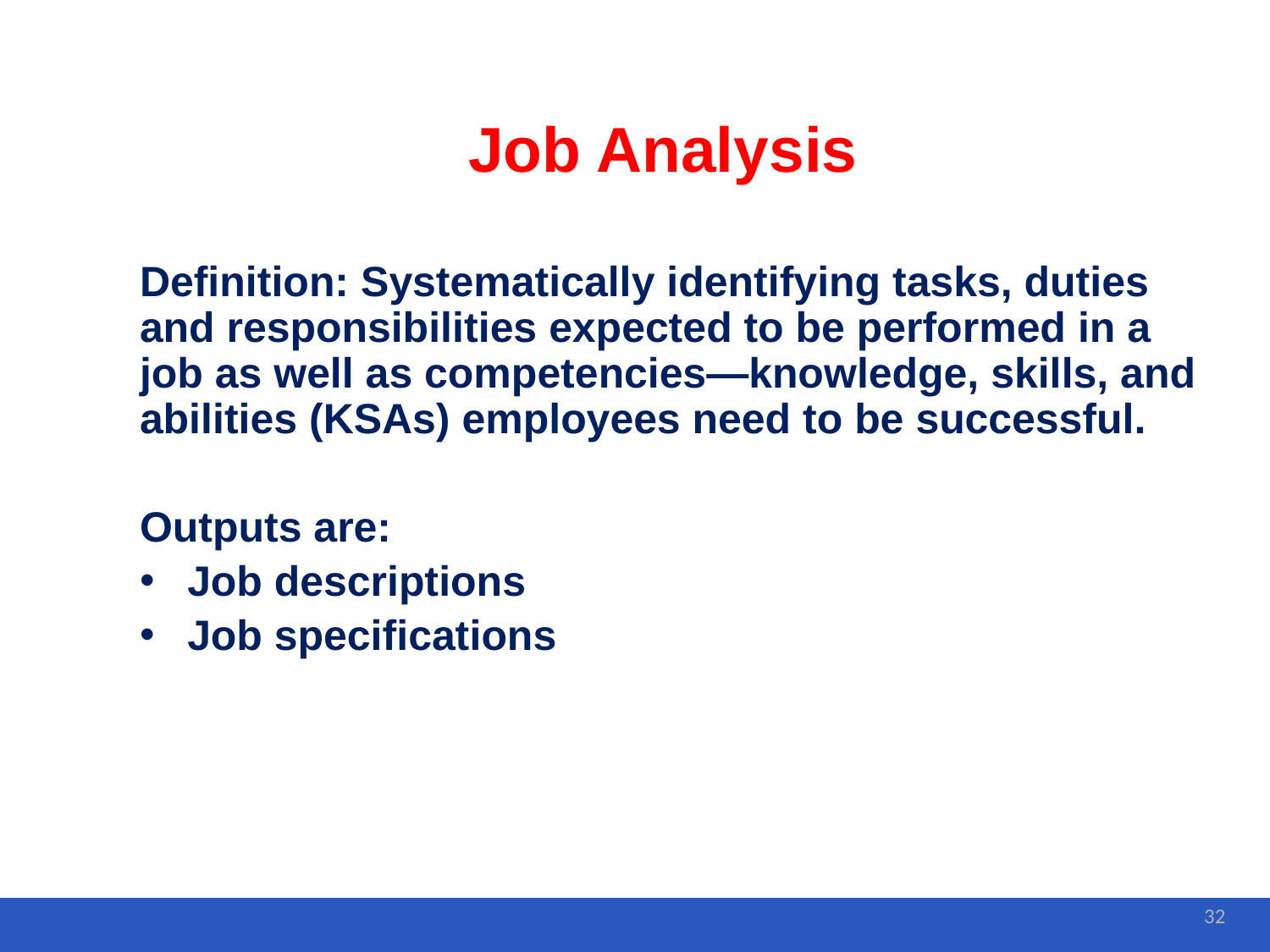

# Job Analysis
Definition: Systematically identifying tasks, duties and responsibilities expected to be performed in a job as well as competencies—knowledge, skills, and abilities (KSAs) employees need to be successful.

Outputs are:
Job descriptions
Job specifications

32